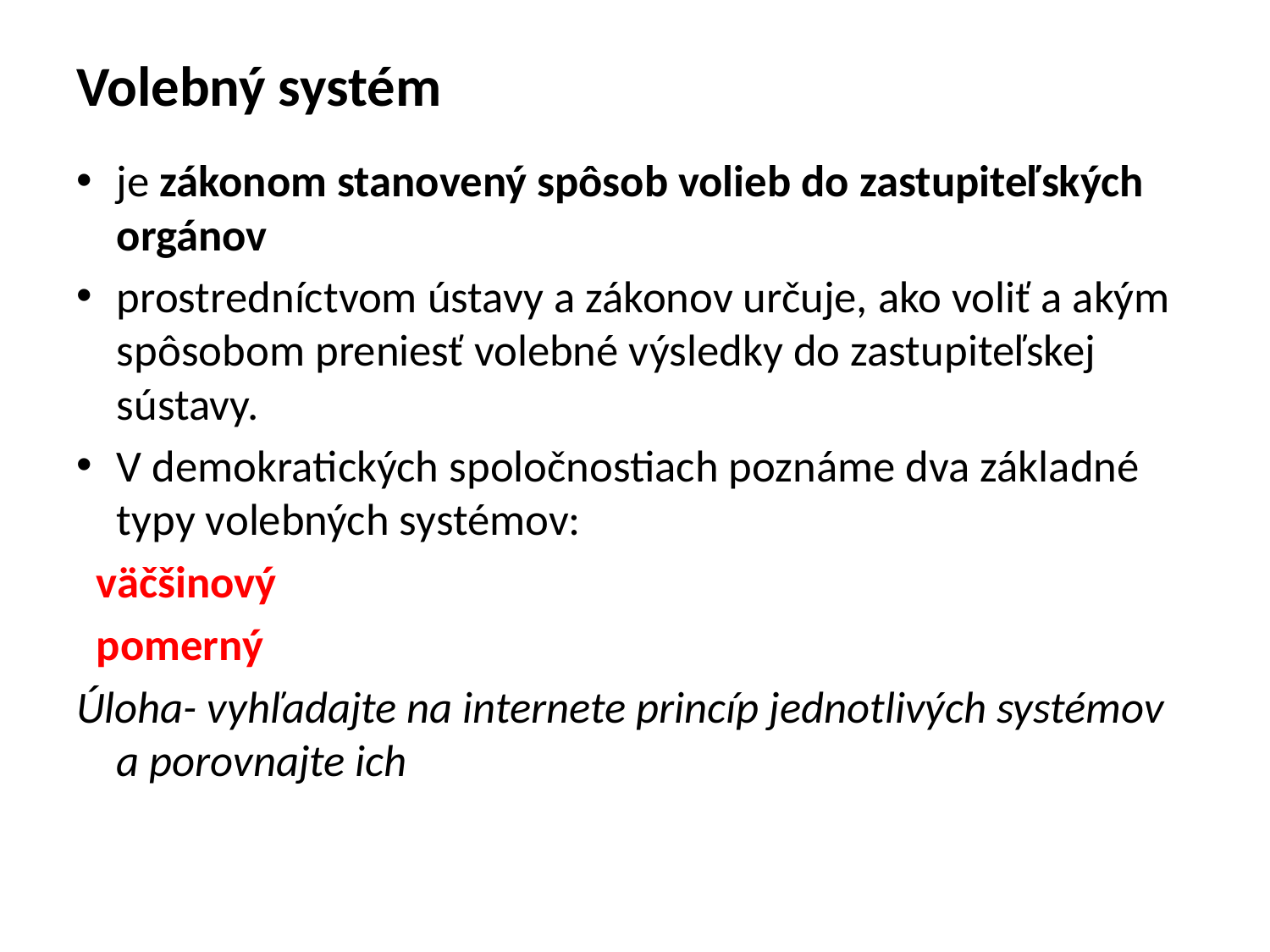

# Volebný systém
je zákonom stanovený spôsob volieb do zastupiteľských orgánov
prostredníctvom ústavy a zákonov určuje, ako voliť a akým spôsobom preniesť volebné výsledky do zastupiteľskej sústavy.
V demokratických spoločnostiach poznáme dva základné typy volebných systémov:
  väčšinový
  pomerný
Úloha- vyhľadajte na internete princíp jednotlivých systémov a porovnajte ich